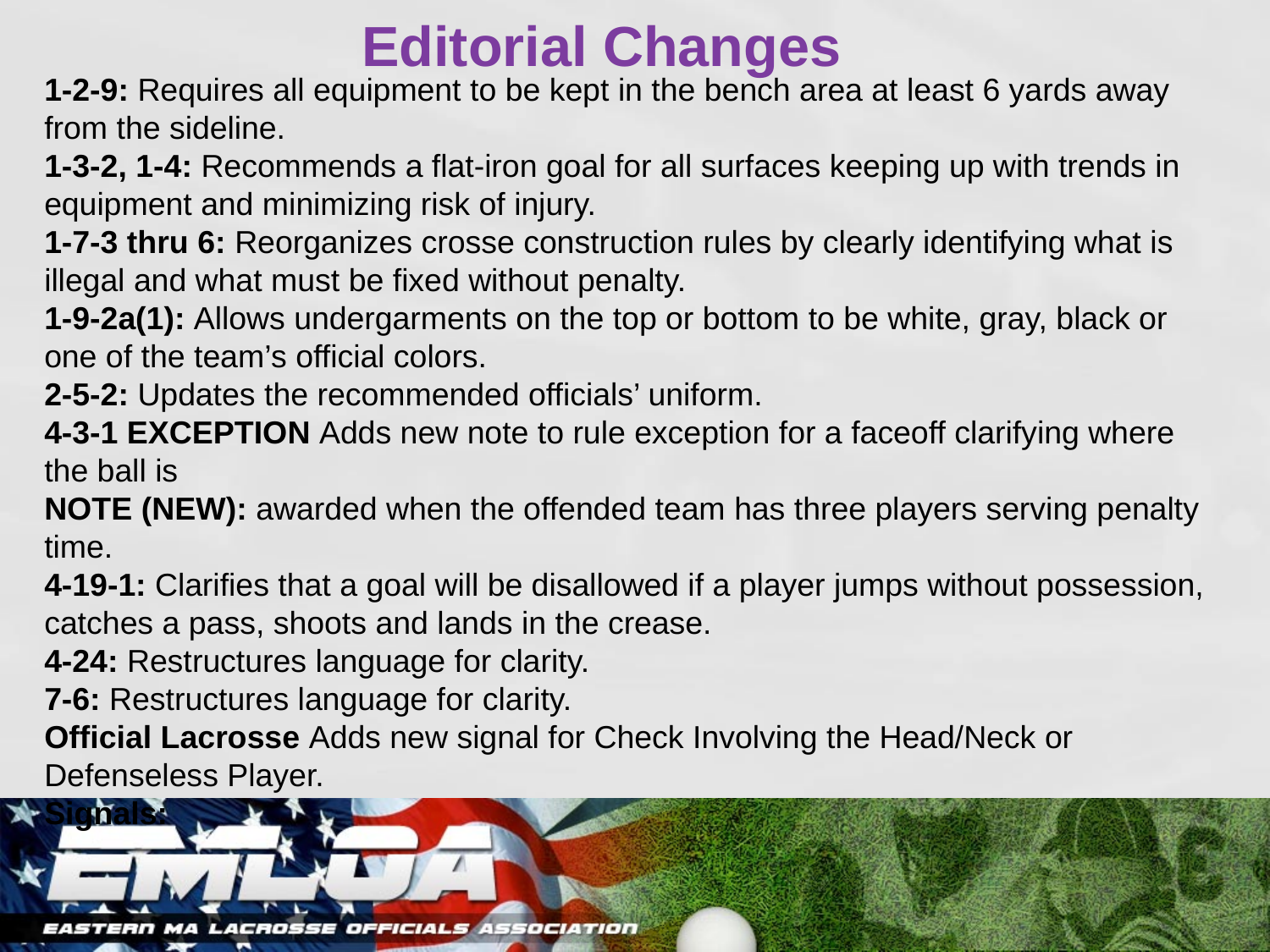

Editorial Changes
1-2-9: Requires all equipment to be kept in the bench area at least 6 yards away from the sideline.
1-3-2, 1-4: Recommends a flat-iron goal for all surfaces keeping up with trends in equipment and minimizing risk of injury.
1-7-3 thru 6: Reorganizes crosse construction rules by clearly identifying what is illegal and what must be fixed without penalty.
1-9-2a(1): Allows undergarments on the top or bottom to be white, gray, black or one of the team’s official colors.
2-5-2: Updates the recommended officials’ uniform.
4-3-1 EXCEPTION Adds new note to rule exception for a faceoff clarifying where the ball is
NOTE (NEW): awarded when the offended team has three players serving penalty time.
4-19-1: Clarifies that a goal will be disallowed if a player jumps without possession, catches a pass, shoots and lands in the crease.
4-24: Restructures language for clarity.
7-6: Restructures language for clarity.
Official Lacrosse Adds new signal for Check Involving the Head/Neck or Defenseless Player.
Signals: